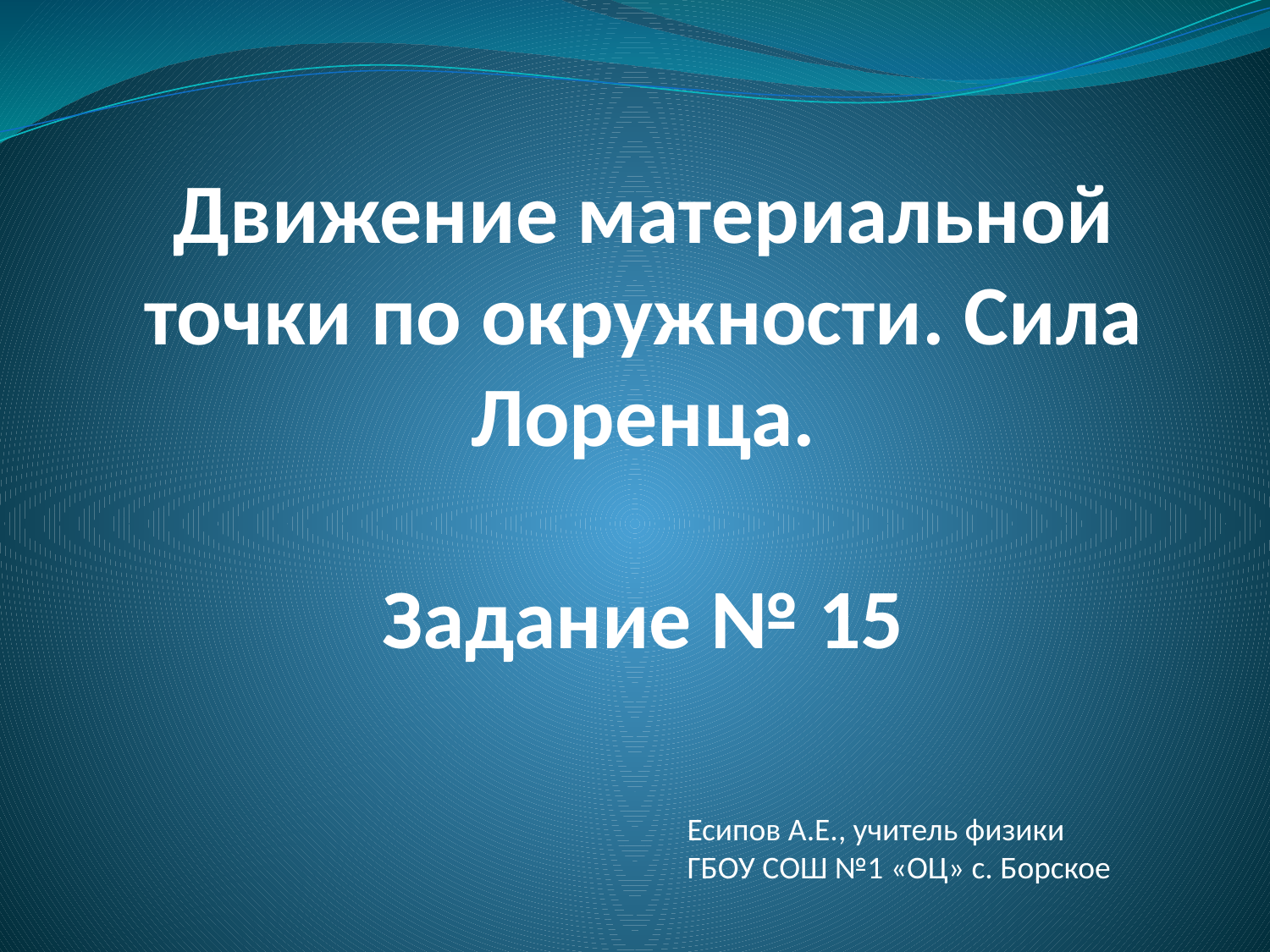

# Движение материальной точки по окружности. Сила Лоренца. Задание № 15
Есипов А.Е., учитель физики
ГБОУ СОШ №1 «ОЦ» с. Борское